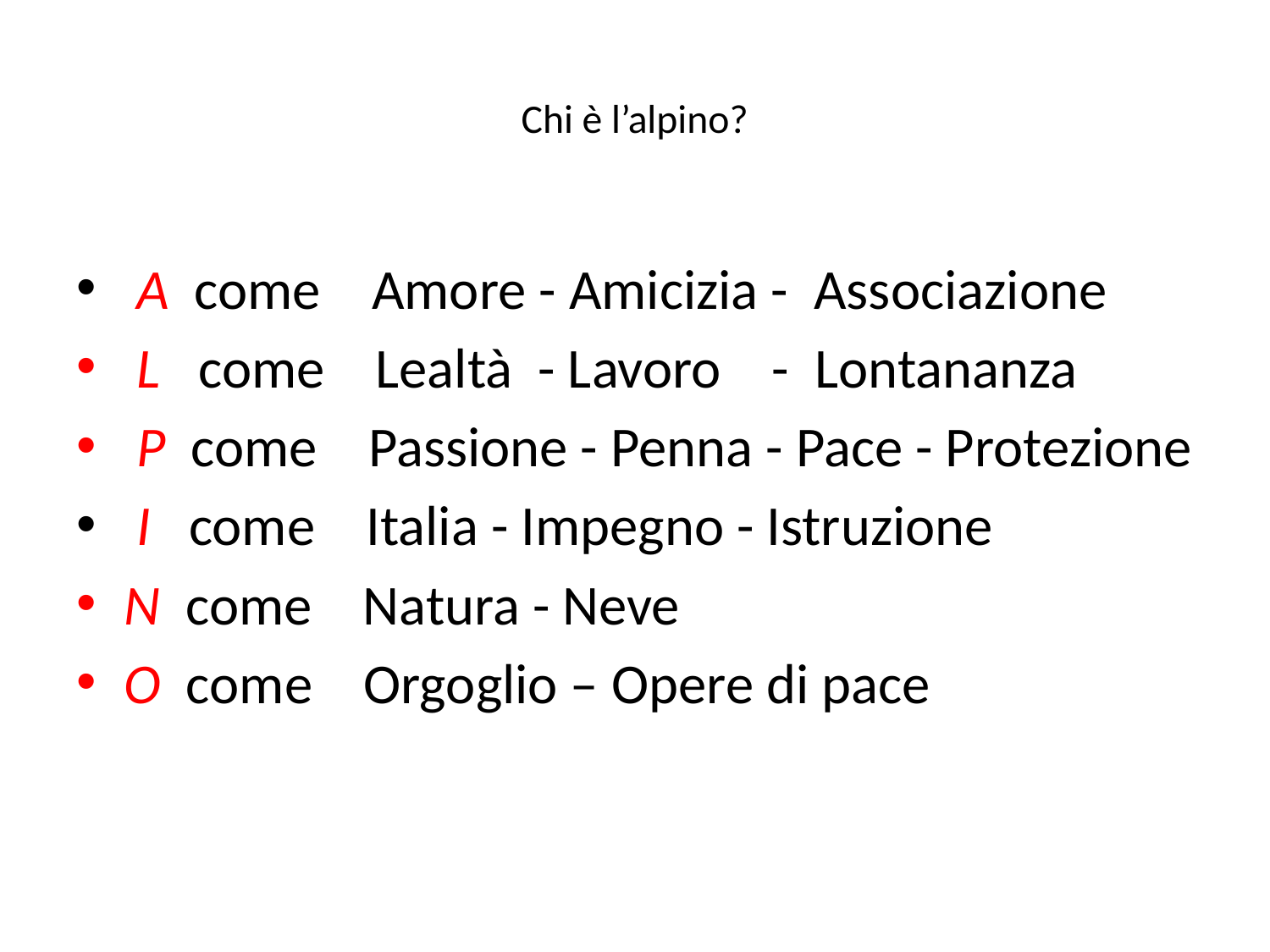

# Chi è l’alpino?
 A  come    Amore - Amicizia -  Associazione
 L   come    Lealtà  - Lavoro    -  Lontananza
 P  come    Passione - Penna - Pace - Protezione
 I   come    Italia - Impegno - Istruzione
N  come    Natura - Neve
O  come    Orgoglio – Opere di pace